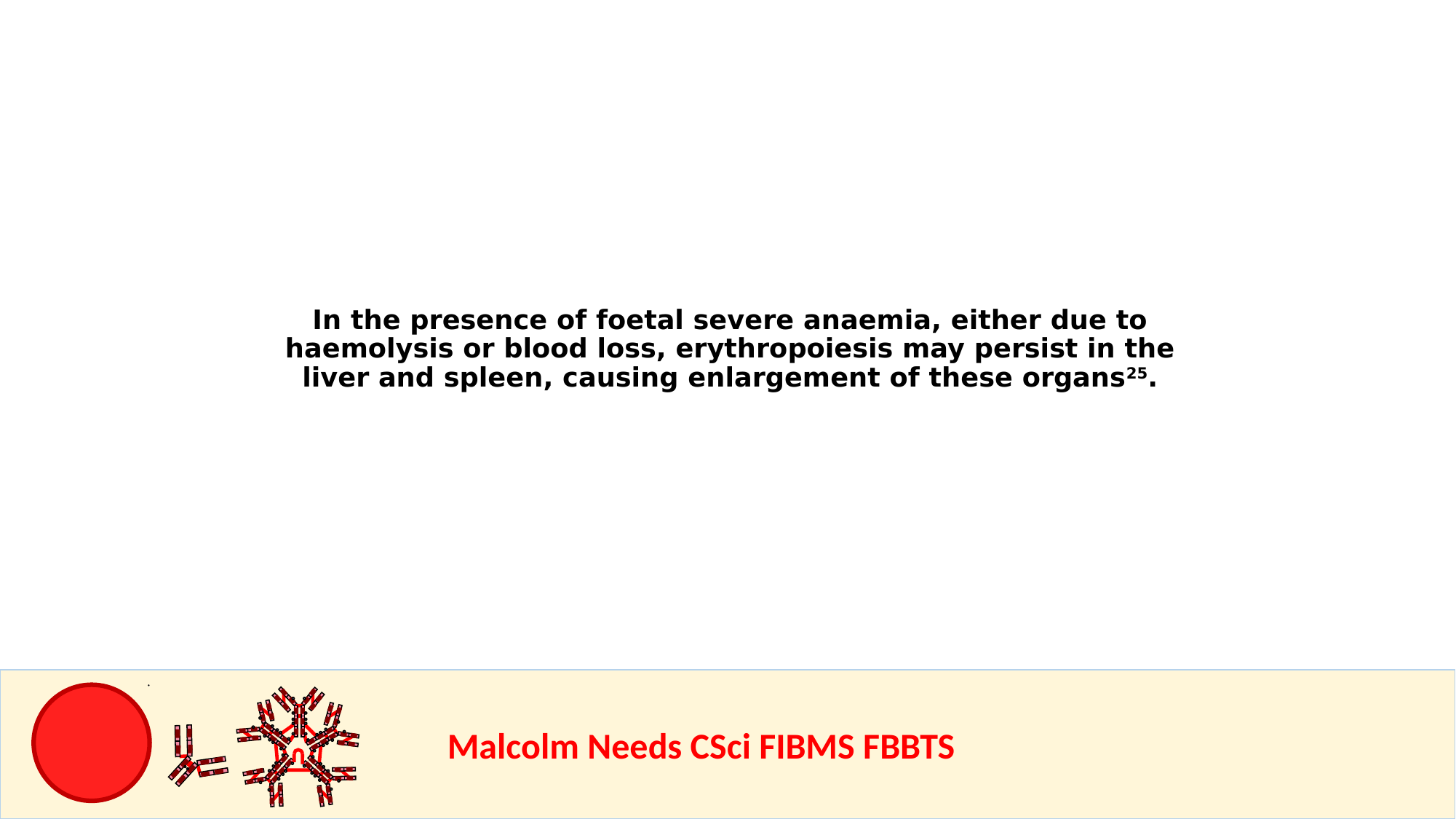

In the presence of foetal severe anaemia, either due to haemolysis or blood loss, erythropoiesis may persist in the liver and spleen, causing enlargement of these organs25.
				Malcolm Needs CSci FIBMS FBBTS